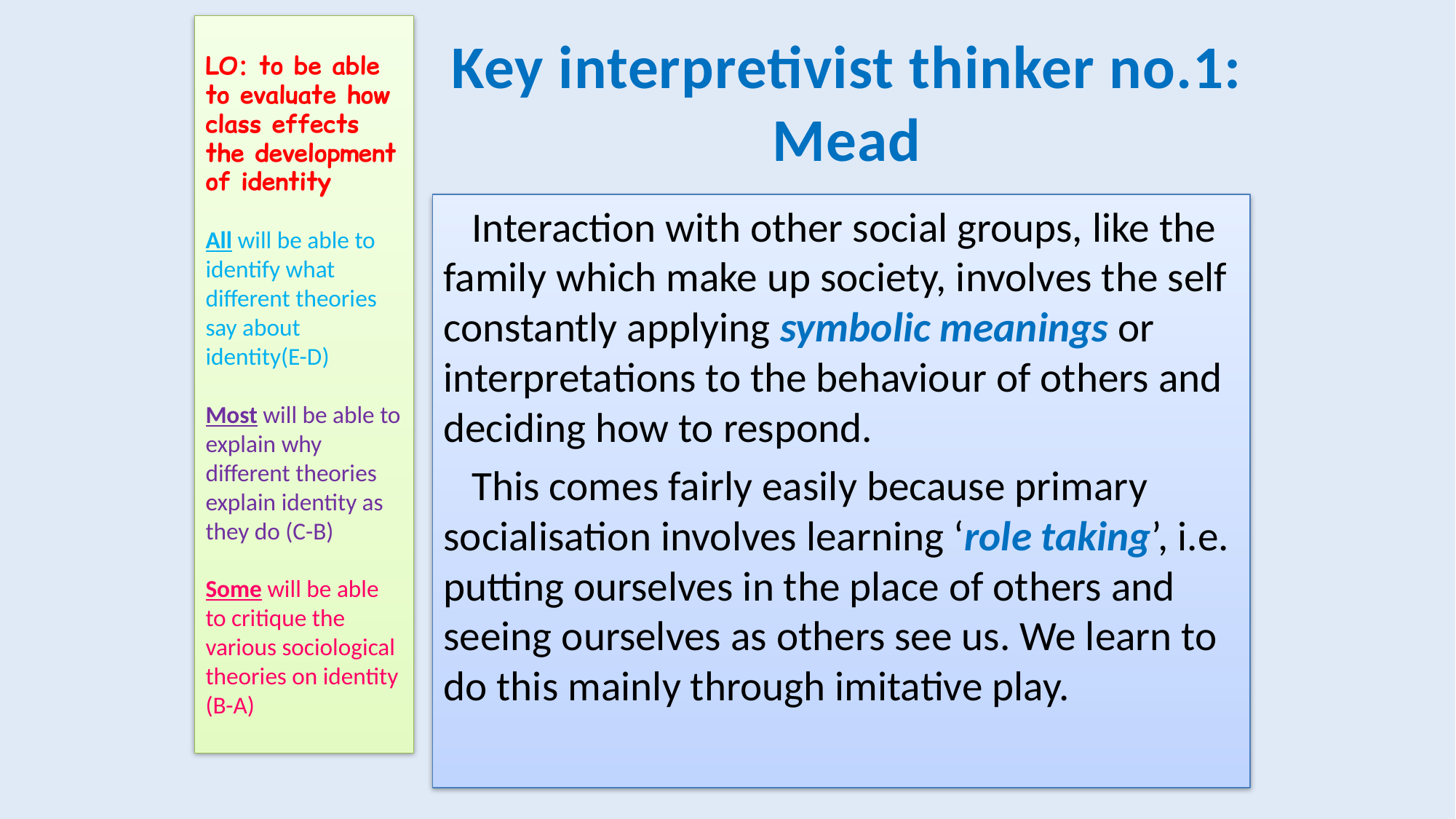

LO: to be able to evaluate how class effects the development of identity

All will be able to identify what different theories say about identity(E-D)

Most will be able to explain why different theories explain identity as they do (C-B)

Some will be able to critique the various sociological theories on identity (B-A)

Key interpretivist thinker no.1:
Mead
#
   Interaction with other social groups, like the family which make up society, involves the self constantly applying symbolic meanings or interpretations to the behaviour of others and deciding how to respond.
   This comes fairly easily because primary socialisation involves learning ‘role taking’, i.e. putting ourselves in the place of others and seeing ourselves as others see us. We learn to do this mainly through imitative play.